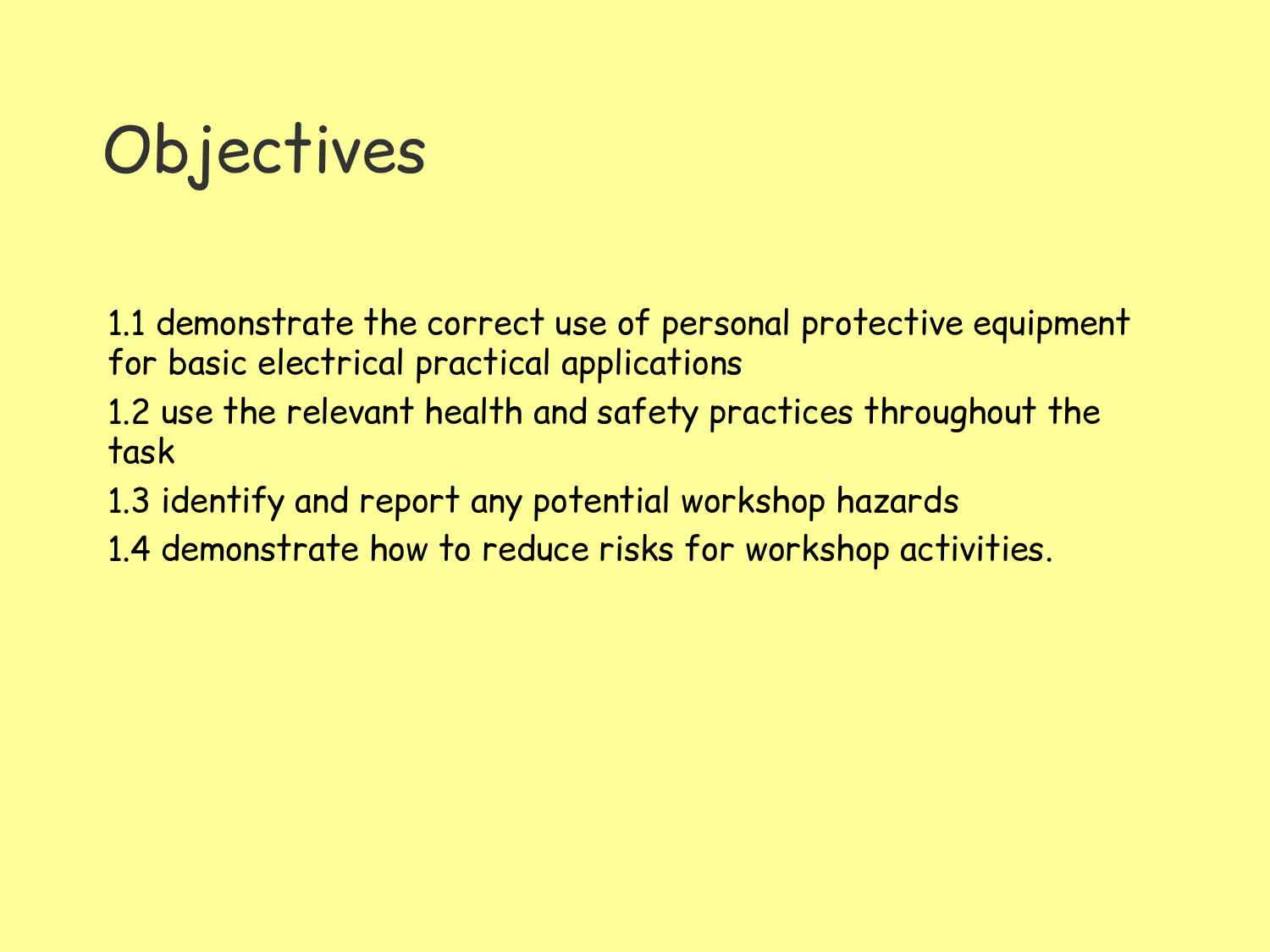

Objectives

1.1 demonstrate the correct use of personal protective equipment for basic electrical practical applications
1.2 use the relevant health and safety practices throughout the task
1.3 identify and report any potential workshop hazards
1.4 demonstrate how to reduce risks for workshop activities.